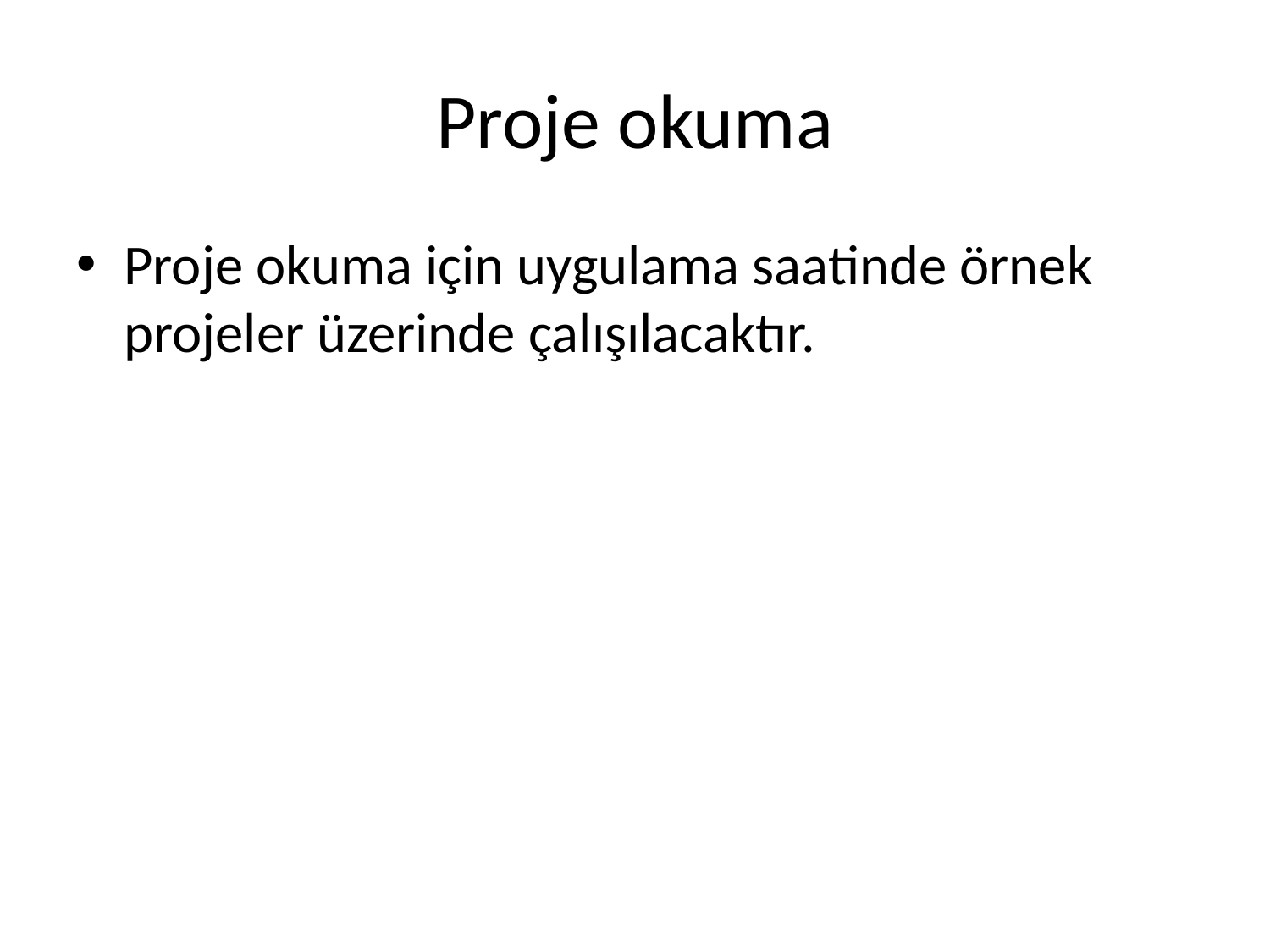

# Proje okuma
Proje okuma için uygulama saatinde örnek projeler üzerinde çalışılacaktır.